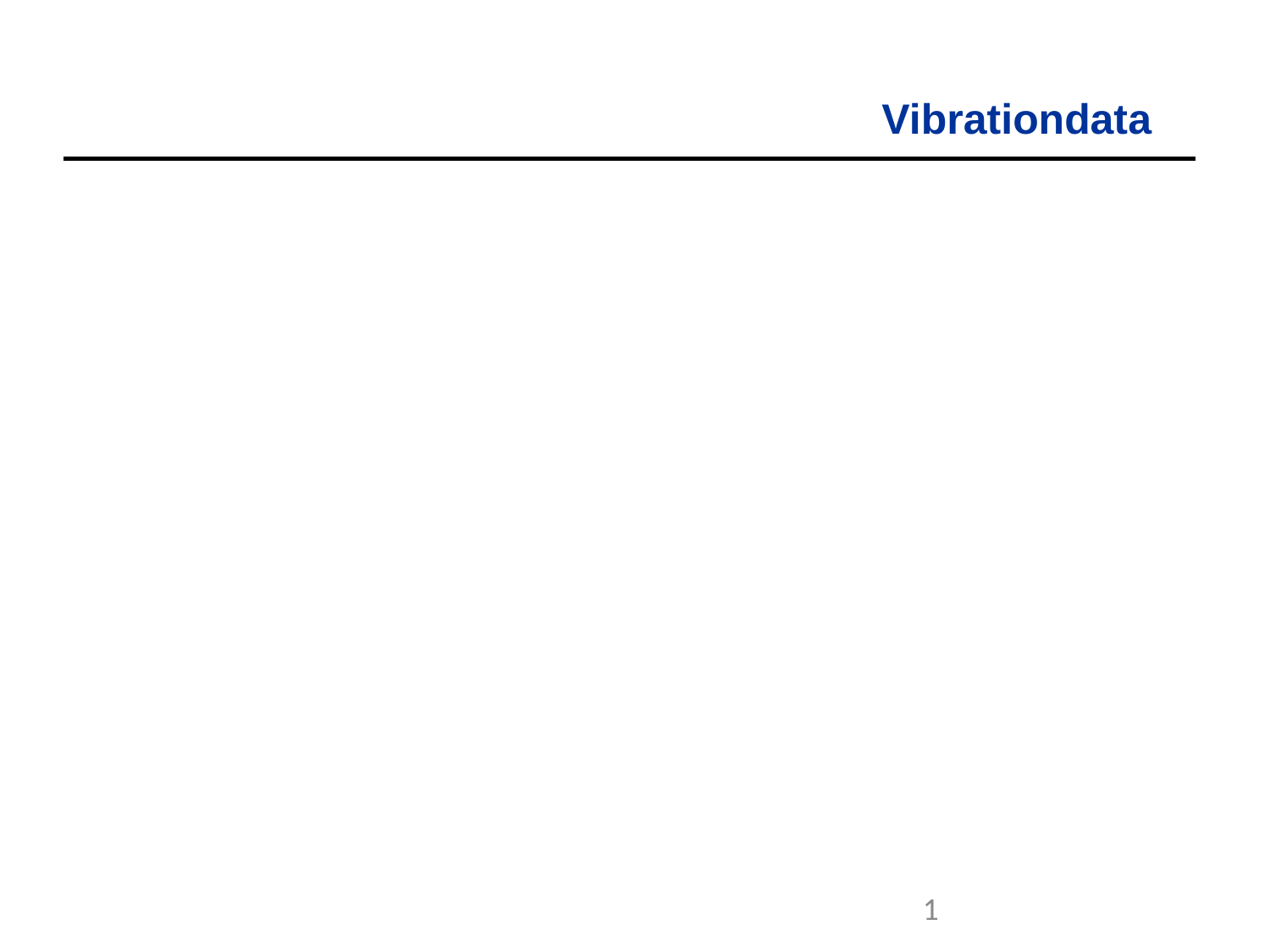

1
SDOF Response to White Noise Base Input Rainflow Statistical Study
Revision A

By Tom Irvine
May 17, 2021